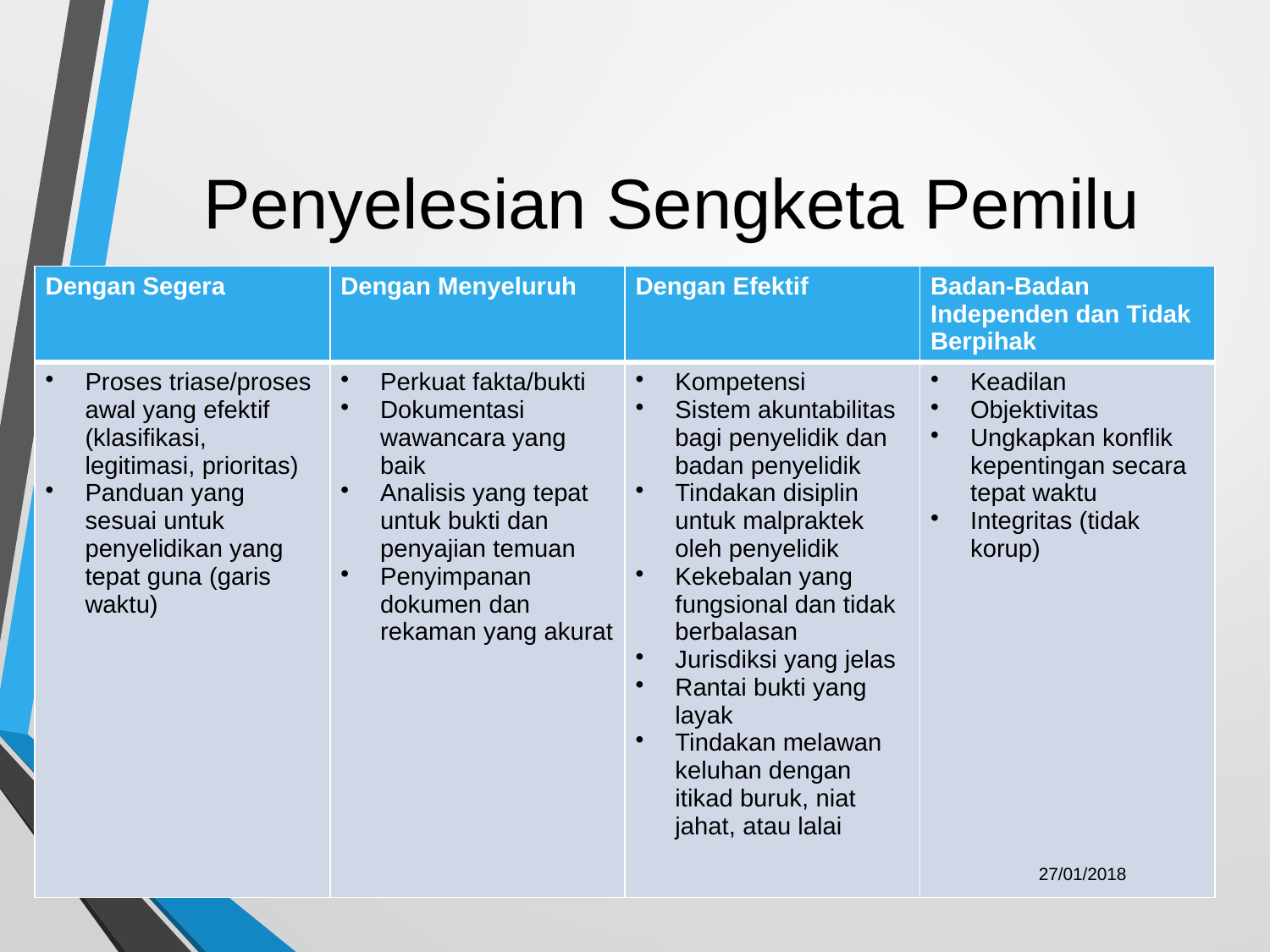

# Penyelesian Sengketa Pemilu
| Dengan Segera | Dengan Menyeluruh | Dengan Efektif | Badan-Badan Independen dan Tidak Berpihak |
| --- | --- | --- | --- |
| Proses triase/proses awal yang efektif (klasifikasi, legitimasi, prioritas) Panduan yang sesuai untuk penyelidikan yang tepat guna (garis waktu) | Perkuat fakta/bukti Dokumentasi wawancara yang baik Analisis yang tepat untuk bukti dan penyajian temuan Penyimpanan dokumen dan rekaman yang akurat | Kompetensi Sistem akuntabilitas bagi penyelidik dan badan penyelidik Tindakan disiplin untuk malpraktek oleh penyelidik Kekebalan yang fungsional dan tidak berbalasan Jurisdiksi yang jelas Rantai bukti yang layak Tindakan melawan keluhan dengan itikad buruk, niat jahat, atau lalai | Keadilan Objektivitas Ungkapkan konflik kepentingan secara tepat waktu Integritas (tidak korup) |
peran pengawas pemilu dalam penyelesaian sengketa pemilu
27/01/2018
26